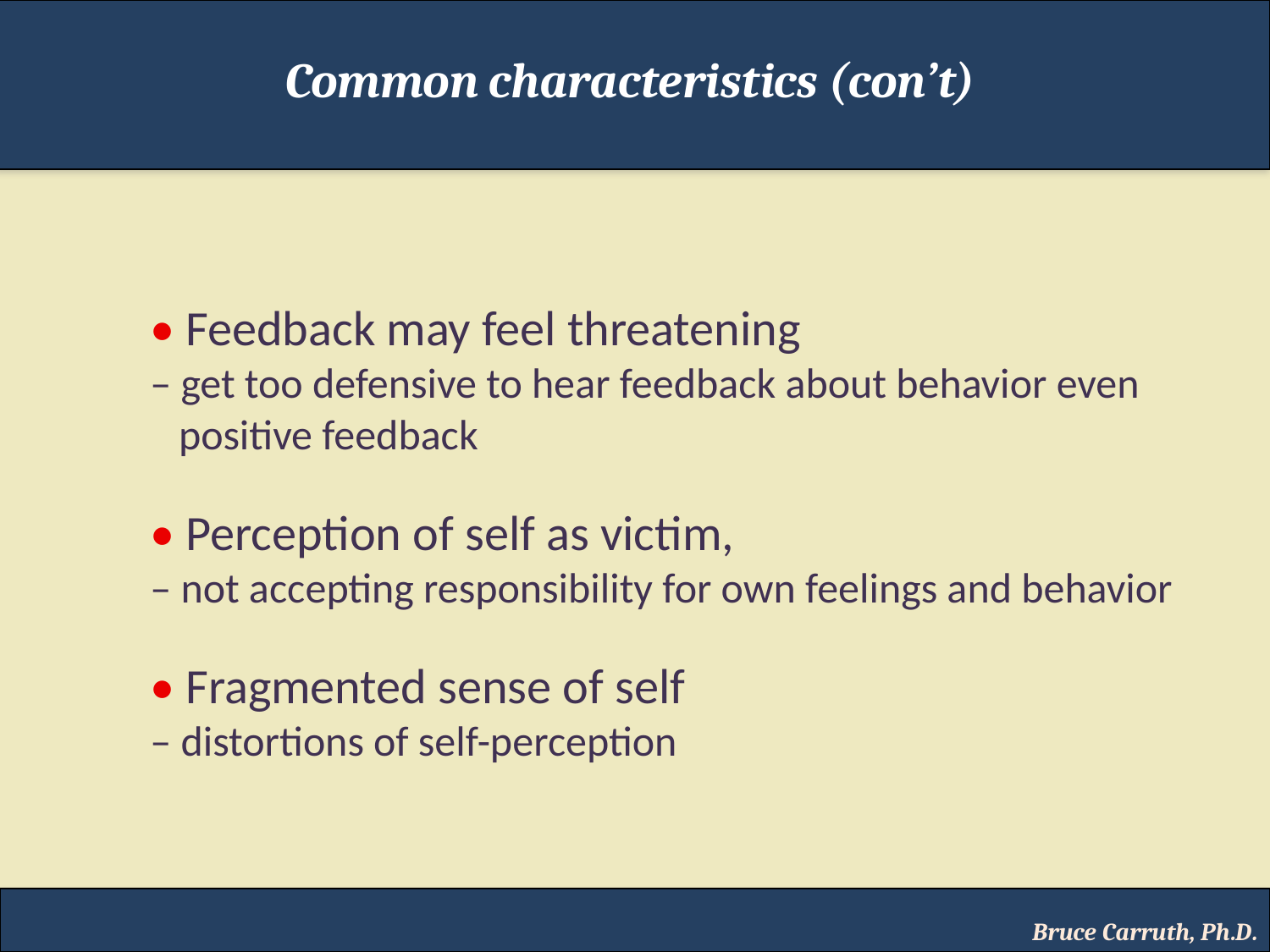

Common characteristics (con’t)

• Feedback may feel threatening
– get too defensive to hear feedback about behavior even
   positive feedback

• Perception of self as victim,
– not accepting responsibility for own feelings and behavior

• Fragmented sense of self
– distortions of self-perception
Bruce Carruth, Ph.D.